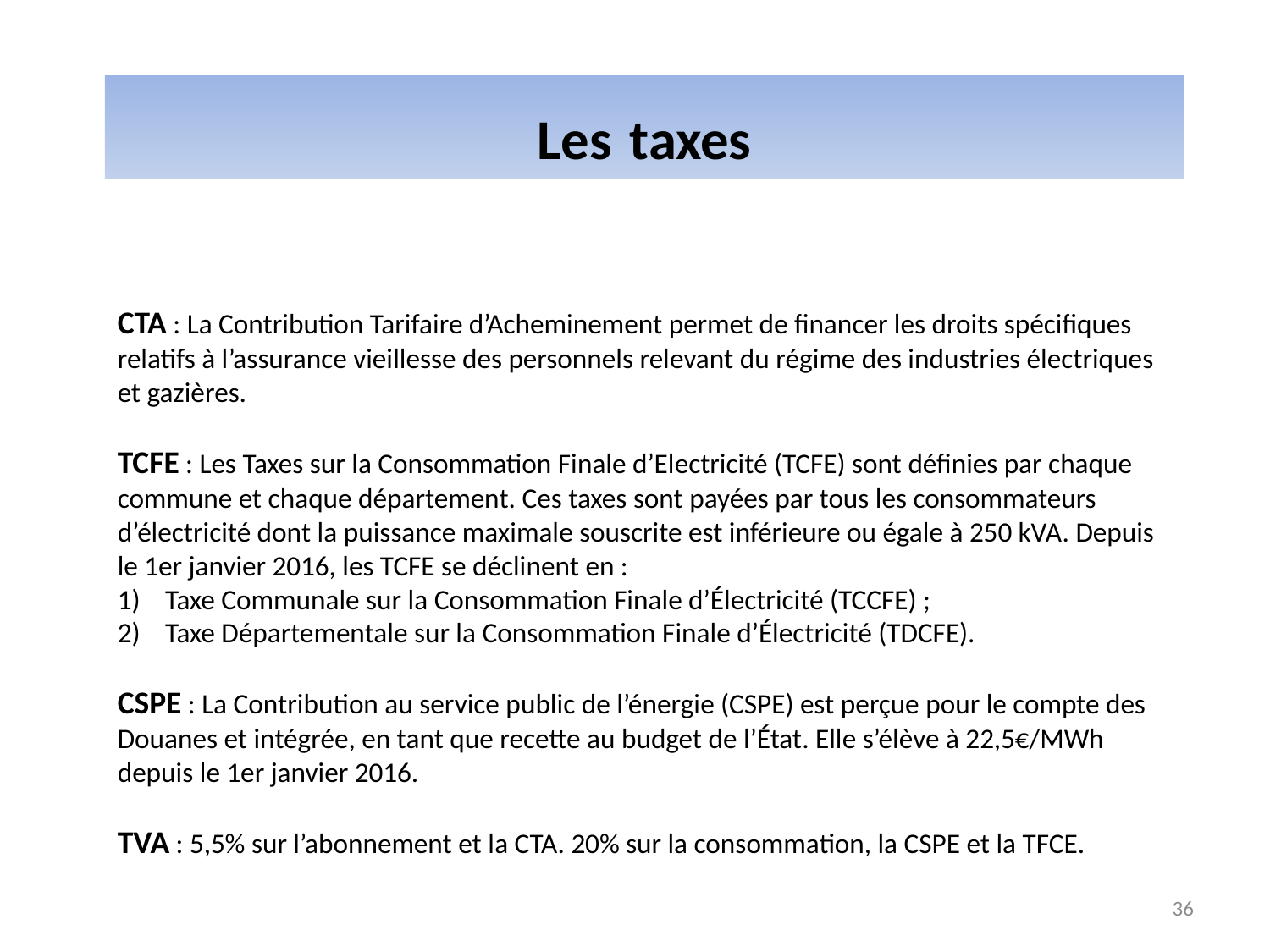

Les taxes
CTA : La Contribution Tarifaire d’Acheminement permet de financer les droits spécifiques relatifs à l’assurance vieillesse des personnels relevant du régime des industries électriques et gazières.

TCFE : Les Taxes sur la Consommation Finale d’Electricité (TCFE) sont définies par chaque commune et chaque département. Ces taxes sont payées par tous les consommateurs d’électricité dont la puissance maximale souscrite est inférieure ou égale à 250 kVA. Depuis le 1er janvier 2016, les TCFE se déclinent en :
Taxe Communale sur la Consommation Finale d’Électricité (TCCFE) ;
Taxe Départementale sur la Consommation Finale d’Électricité (TDCFE).

CSPE : La Contribution au service public de l’énergie (CSPE) est perçue pour le compte des Douanes et intégrée, en tant que recette au budget de l’État. Elle s’élève à 22,5€/MWh depuis le 1er janvier 2016.

TVA : 5,5% sur l’abonnement et la CTA. 20% sur la consommation, la CSPE et la TFCE.

36